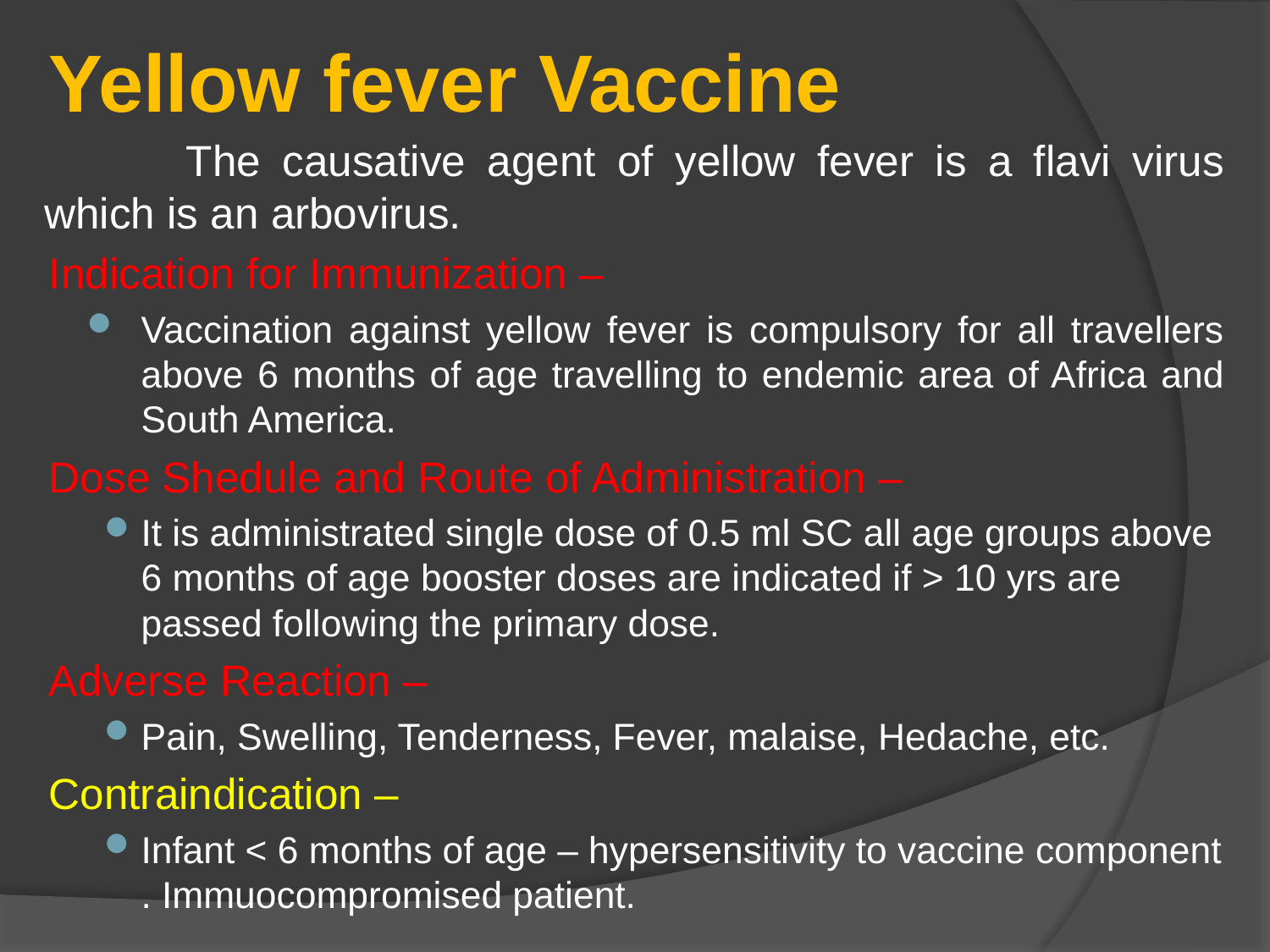

# Yellow fever Vaccine
    	The causative agent of yellow fever is a flavi virus which is an arbovirus.
Indication for Immunization –
Vaccination against yellow fever is compulsory for all travellers above 6 months of age travelling to endemic area of Africa and South America.
Dose Shedule and Route of Administration –
It is administrated single dose of 0.5 ml SC all age groups above 6 months of age booster doses are indicated if > 10 yrs are passed following the primary dose.
Adverse Reaction –
Pain, Swelling, Tenderness, Fever, malaise, Hedache, etc.
Contraindication –
Infant < 6 months of age – hypersensitivity to vaccine component . Immuocompromised patient.